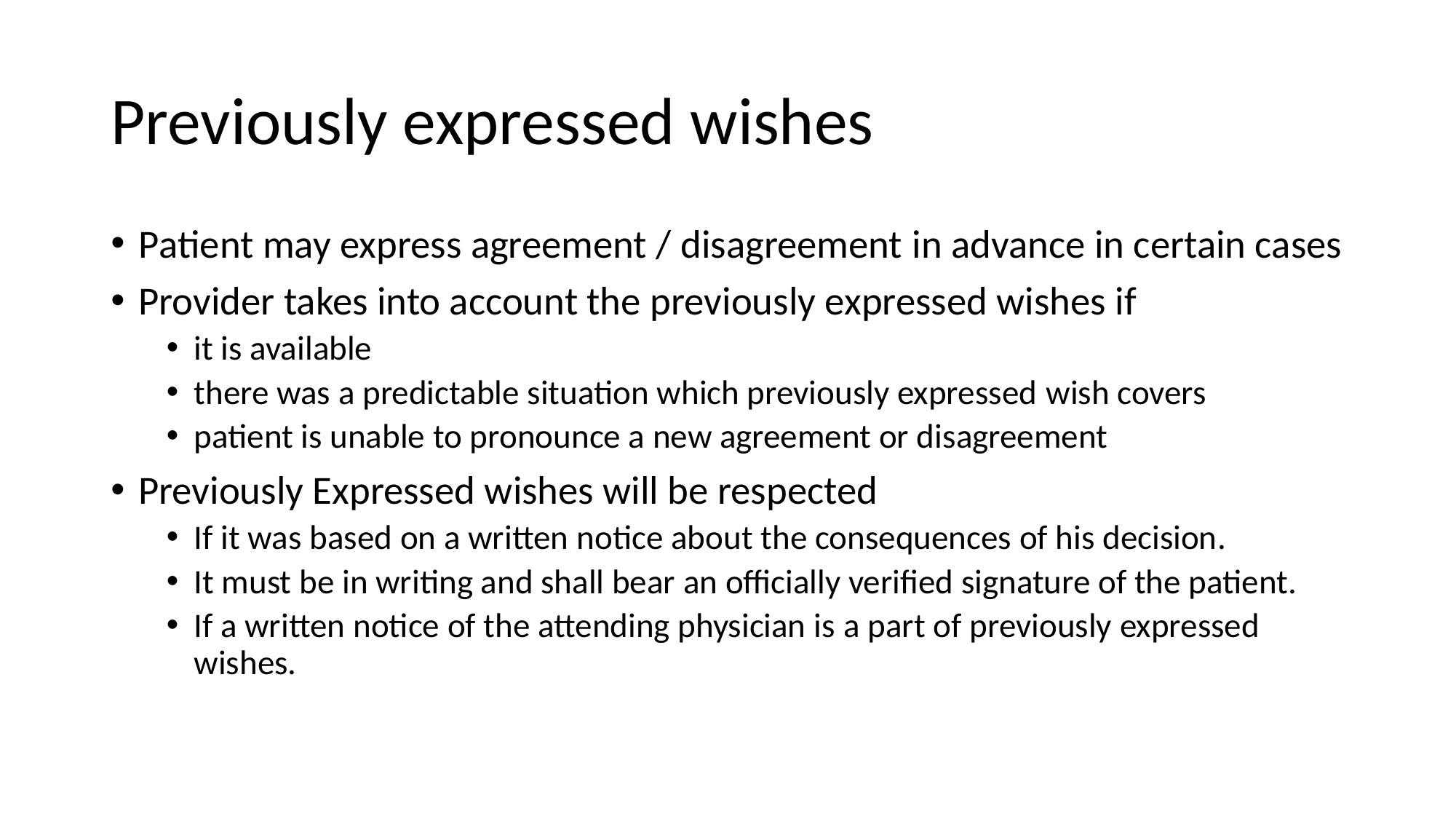

# Previously expressed wishes
Patient may express agreement / disagreement in advance in certain cases
Provider takes into account the previously expressed wishes if
it is available
there was a predictable situation which previously expressed wish covers
patient is unable to pronounce a new agreement or disagreement
Previously Expressed wishes will be respected
If it was based on a written notice about the consequences of his decision.
It must be in writing and shall bear an officially verified signature of the patient.
If a written notice of the attending physician is a part of previously expressed wishes.